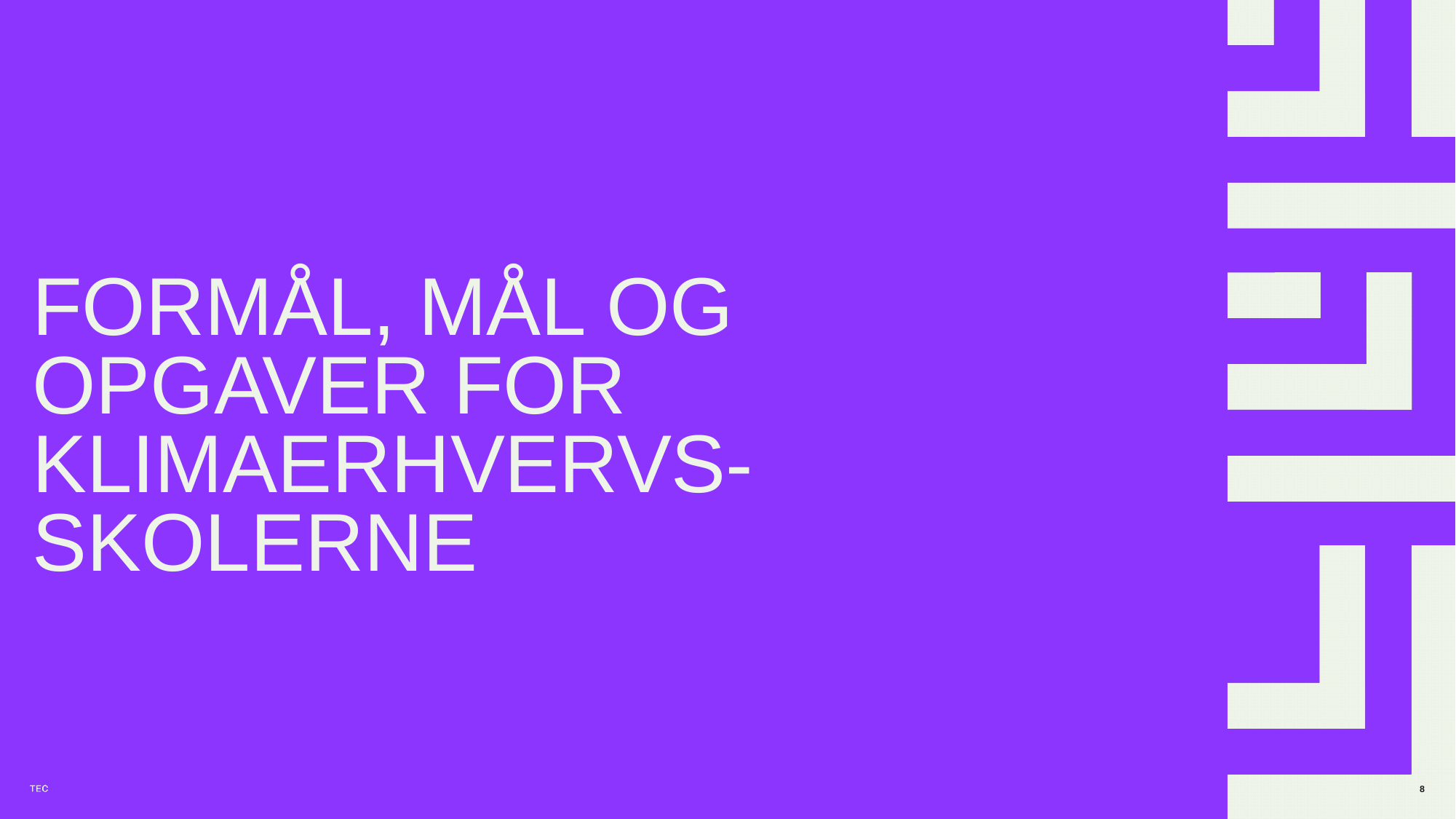

# Formål, mål og opgaver for klimaerhvervs-skolerne
8